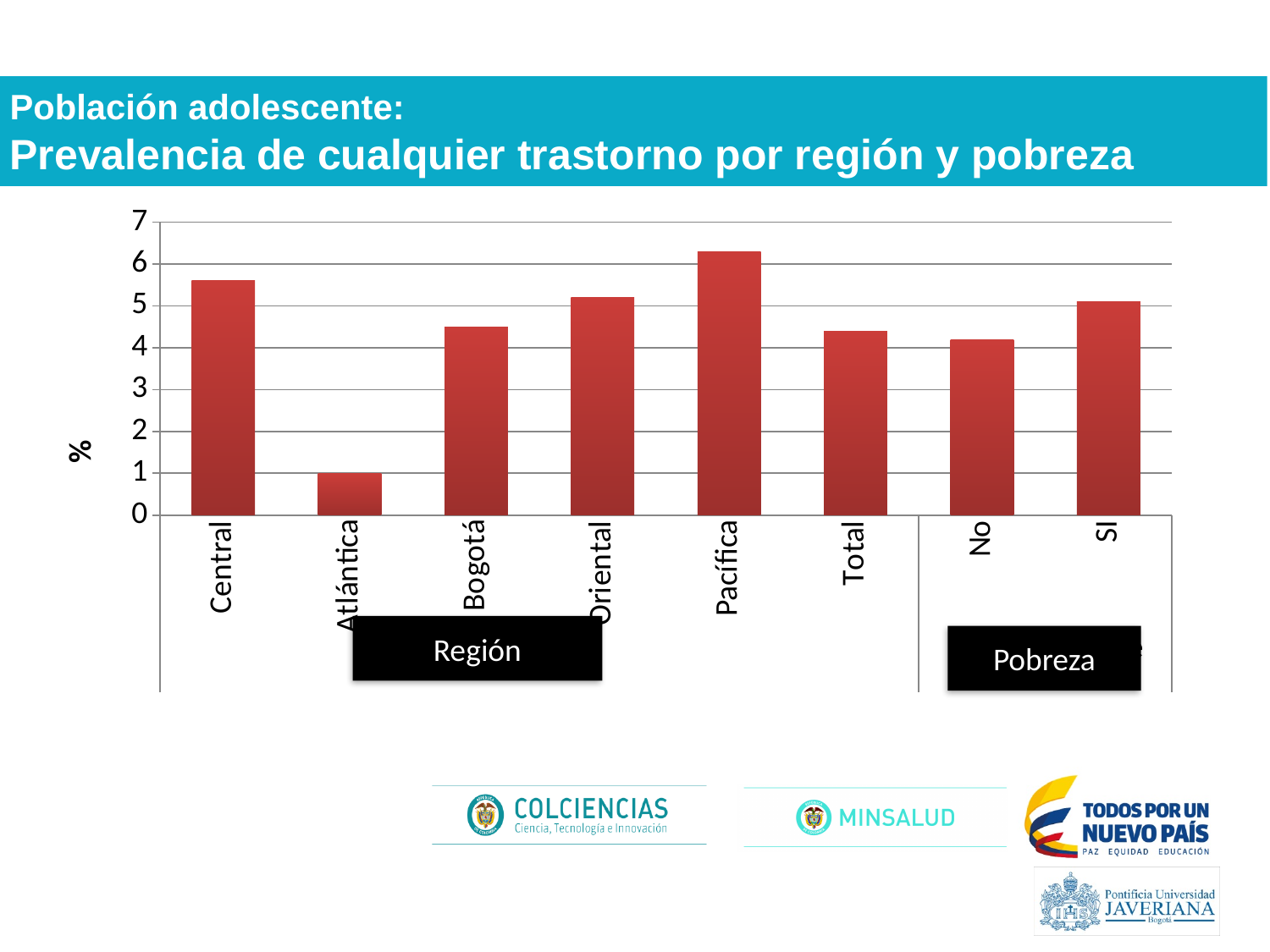

# Población adolescente: Prevalencia de cualquier trastorno por región y pobreza

### Chart

| Category |  |
|---|---|
| Central | 5.6 |
| Atlántica | 1.0 |
| Bogotá | 4.5 |
| Oriental | 5.2 |
| Pacífica | 6.3 |
| Total | 4.4 |
| No | 4.2 |
| SI | 5.1 |
Región
Pobreza